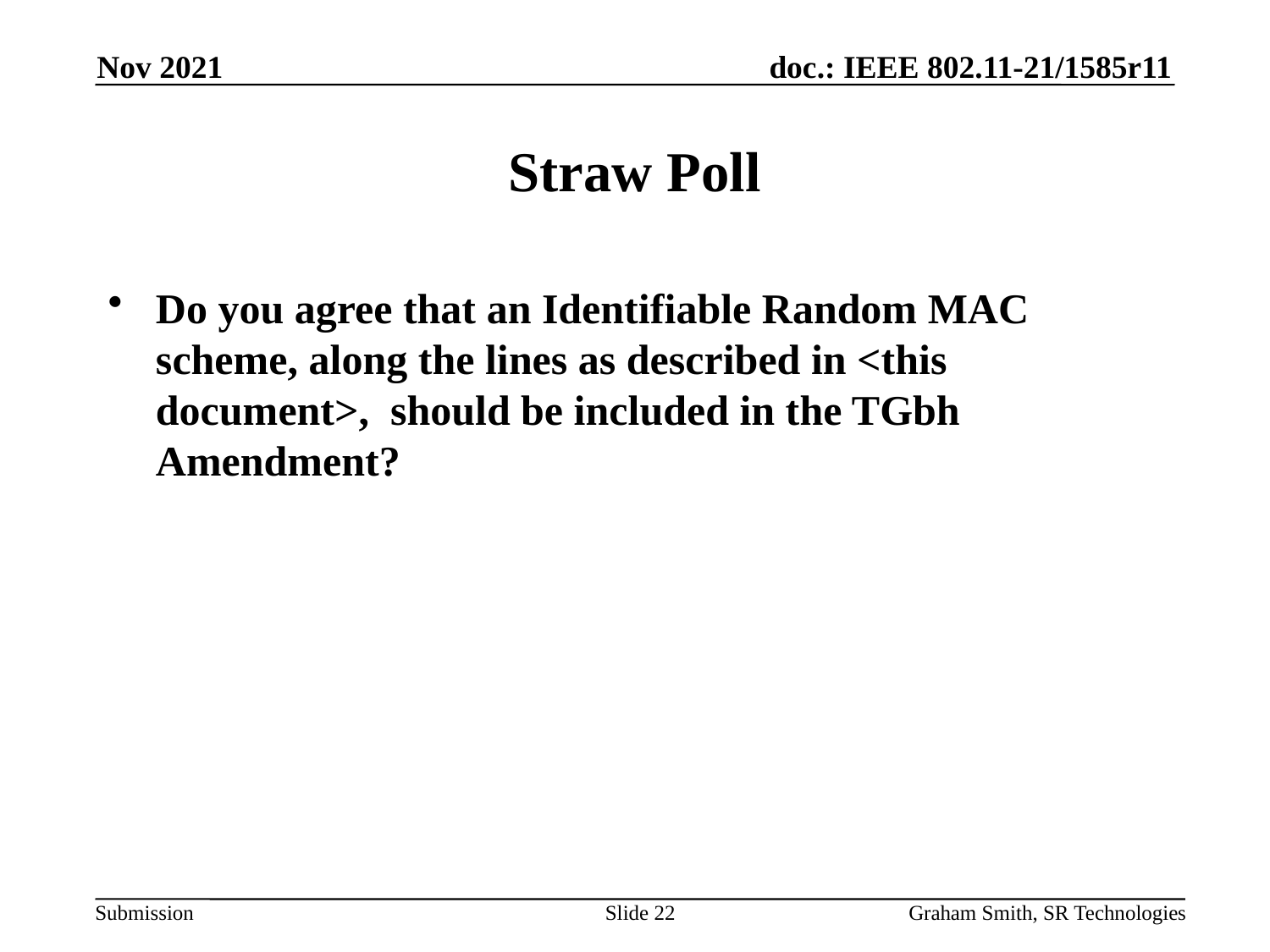

Nov 2021
# Straw Poll
Do you agree that an Identifiable Random MAC scheme, along the lines as described in <this document>,  should be included in the TGbh Amendment?
Slide 22
Graham Smith, SR Technologies